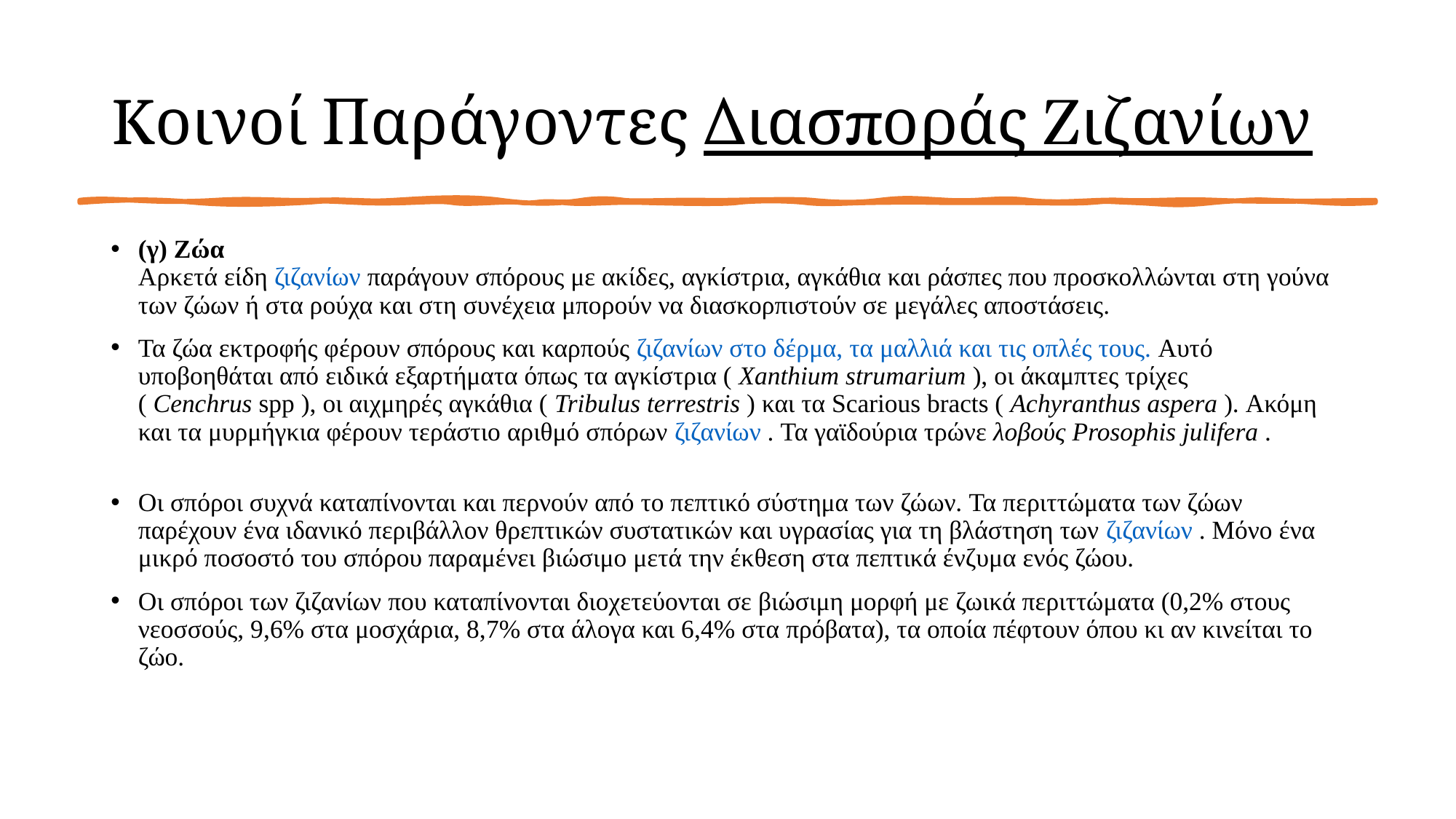

# Κοινοί Παράγοντες Διασποράς Ζιζανίων

(γ) Ζώα
Αρκετά είδη ζιζανίων παράγουν σπόρους με ακίδες, αγκίστρια, αγκάθια και ράσπες που προσκολλώνται στη γούνα των ζώων ή στα ρούχα και στη συνέχεια μπορούν να διασκορπιστούν σε μεγάλες αποστάσεις.
Τα ζώα εκτροφής φέρουν σπόρους και καρπούς ζιζανίων στο δέρμα, τα μαλλιά και τις οπλές τους. Αυτό υποβοηθάται από ειδικά εξαρτήματα όπως τα αγκίστρια ( Xanthium strumarium ), οι άκαμπτες τρίχες ( Cenchrus spp ), οι αιχμηρές αγκάθια ( Tribulus terrestris ) και τα Scarious bracts ( Achyranthus aspera ). Ακόμη και τα μυρμήγκια φέρουν τεράστιο αριθμό σπόρων ζιζανίων . Τα γαϊδούρια τρώνε λοβούς Prosophis julifera .
Οι σπόροι συχνά καταπίνονται και περνούν από το πεπτικό σύστημα των ζώων. Τα περιττώματα των ζώων παρέχουν ένα ιδανικό περιβάλλον θρεπτικών συστατικών και υγρασίας για τη βλάστηση των ζιζανίων . Μόνο ένα μικρό ποσοστό του σπόρου παραμένει βιώσιμο μετά την έκθεση στα πεπτικά ένζυμα ενός ζώου.
Οι σπόροι των ζιζανίων που καταπίνονται διοχετεύονται σε βιώσιμη μορφή με ζωικά περιττώματα (0,2% στους νεοσσούς, 9,6% στα μοσχάρια, 8,7% στα άλογα και 6,4% στα πρόβατα), τα οποία πέφτουν όπου κι αν κινείται το ζώο.